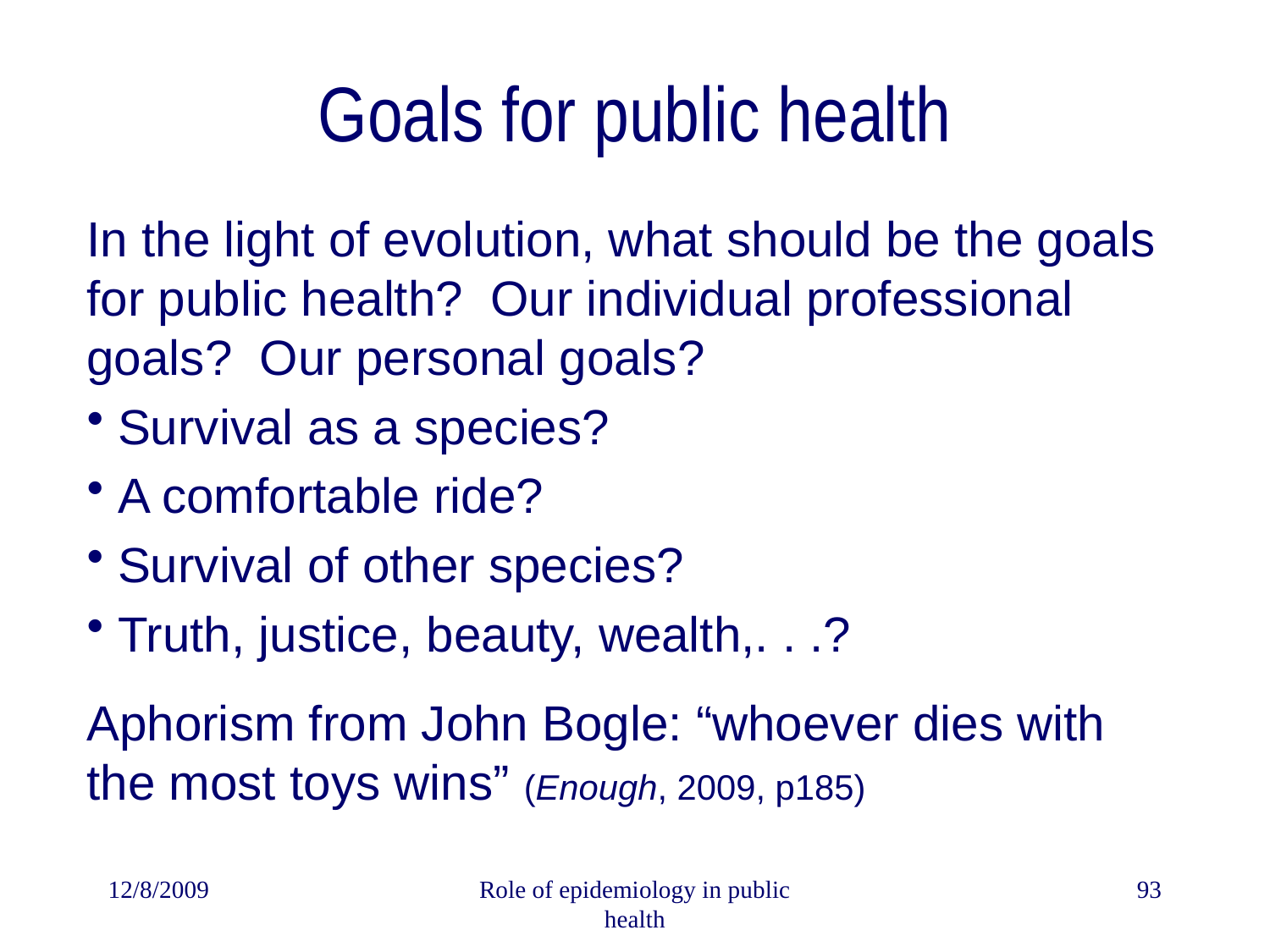

# Goals for public health
In the light of evolution, what should be the goals for public health?  Our individual professional goals?  Our personal goals?
 Survival as a species?
 A comfortable ride?
 Survival of other species?
 Truth, justice, beauty, wealth,. . .?
Aphorism from John Bogle: “whoever dies with the most toys wins” (Enough, 2009, p185)

12/8/2009
Role of epidemiology in public health
93